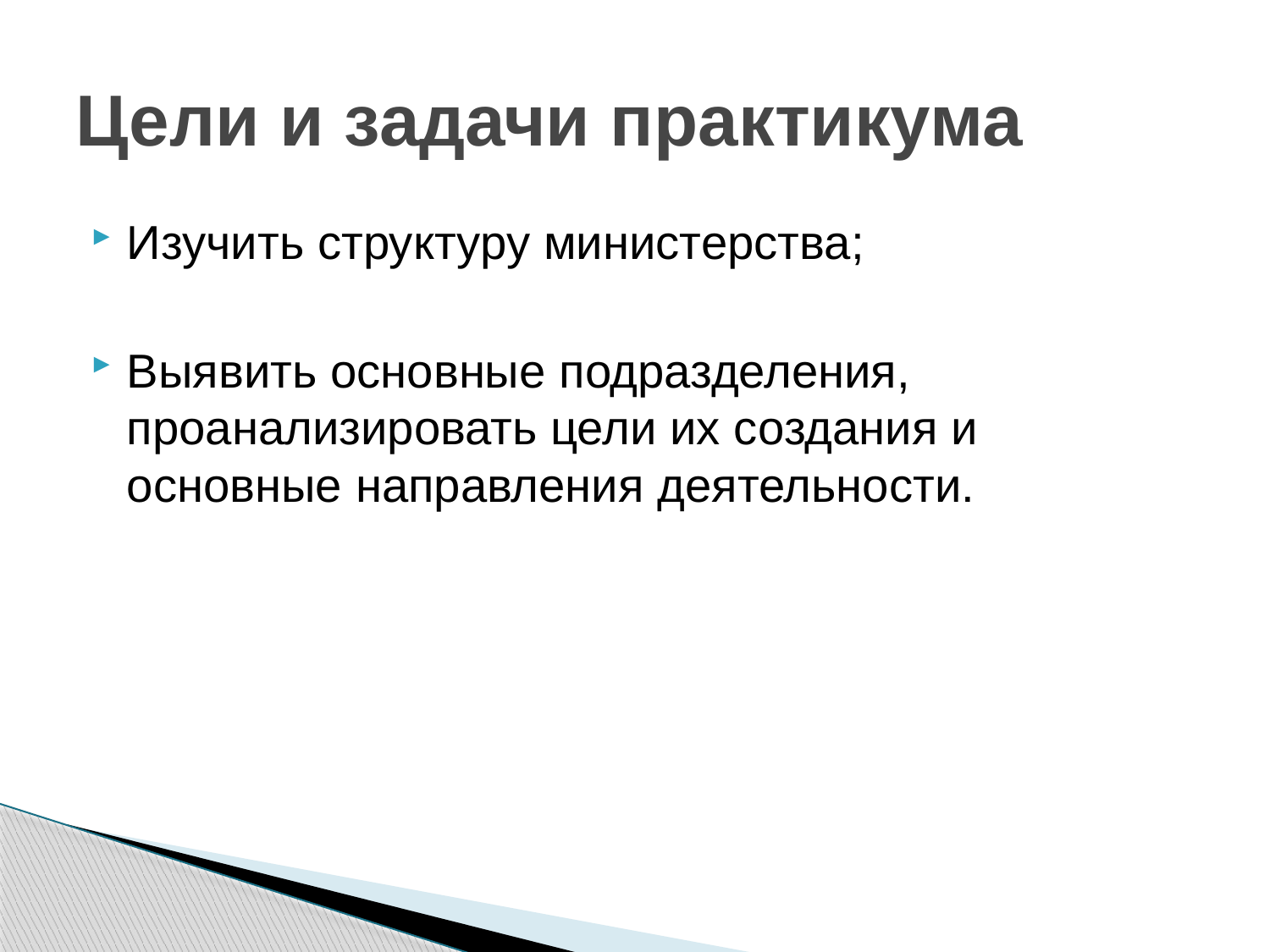

# Цели и задачи практикума
Изучить структуру министерства;

Выявить основные подразделения, проанализировать цели их создания и основные направления деятельности.